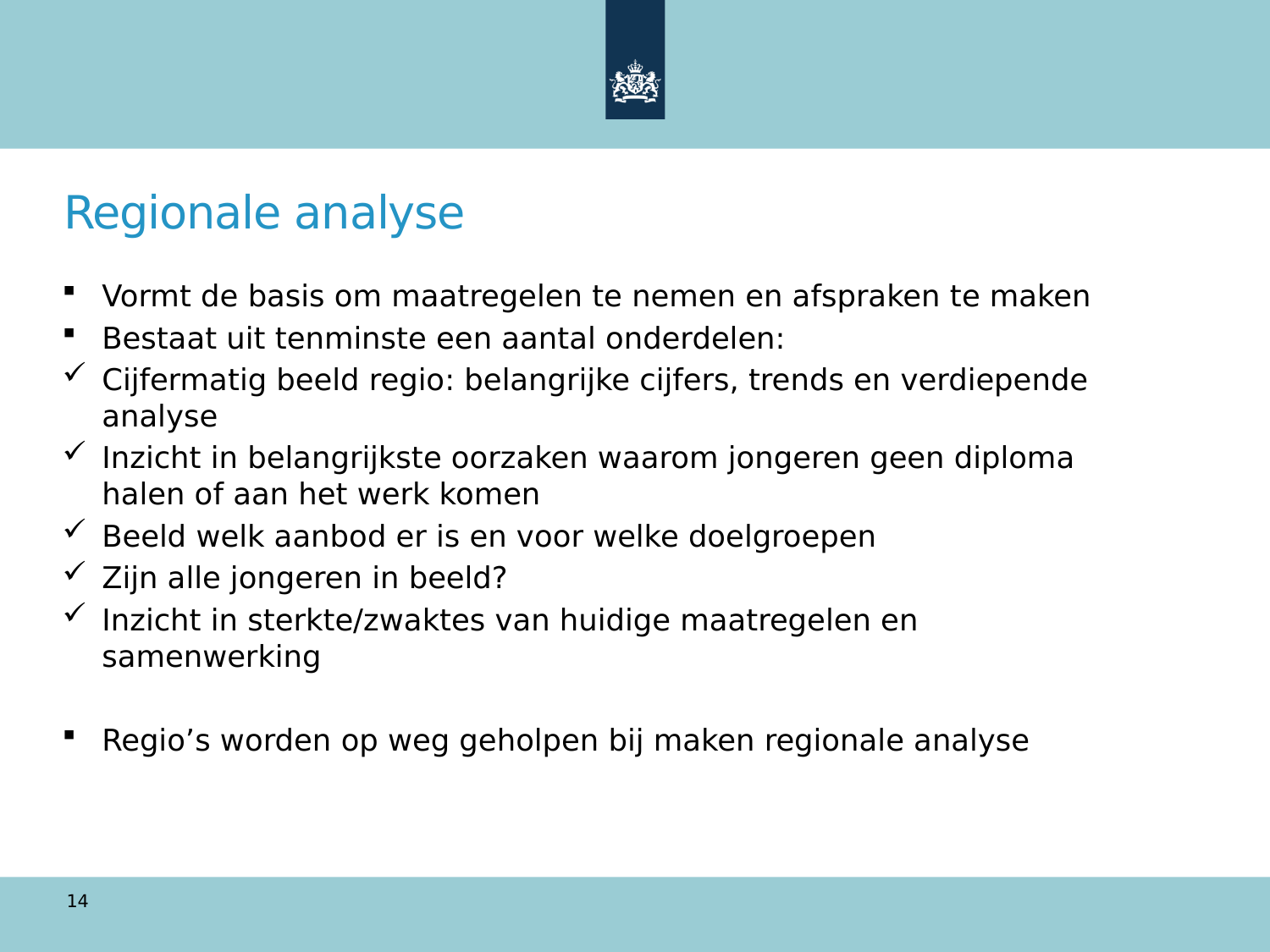

# Regionale analyse
Vormt de basis om maatregelen te nemen en afspraken te maken
Bestaat uit tenminste een aantal onderdelen:
Cijfermatig beeld regio: belangrijke cijfers, trends en verdiepende analyse
Inzicht in belangrijkste oorzaken waarom jongeren geen diploma halen of aan het werk komen
Beeld welk aanbod er is en voor welke doelgroepen
Zijn alle jongeren in beeld?
Inzicht in sterkte/zwaktes van huidige maatregelen en
samenwerking

Regio’s worden op weg geholpen bij maken regionale analyse

14